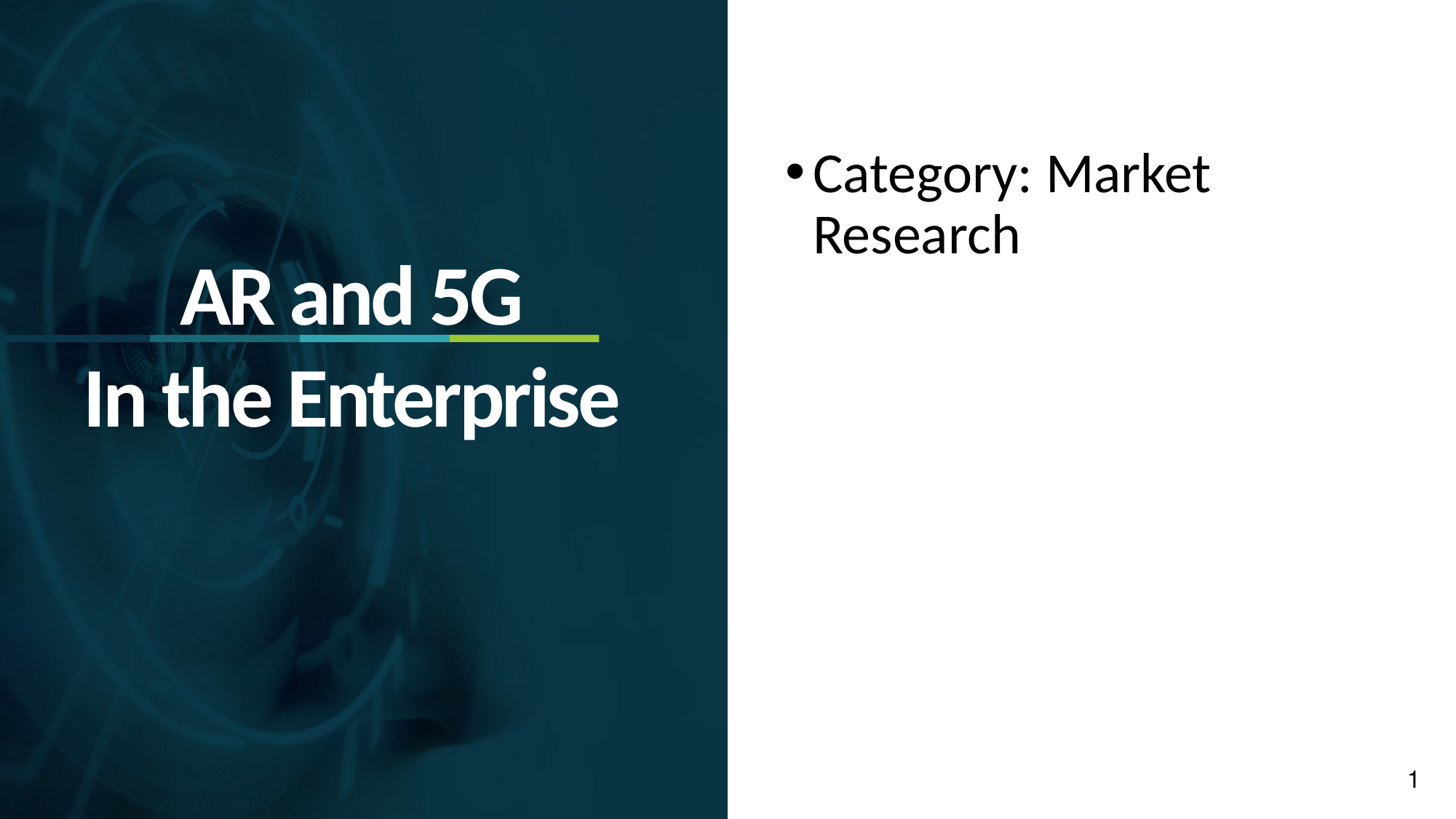

Category: Market Research
AR and 5G
In the Enterprise